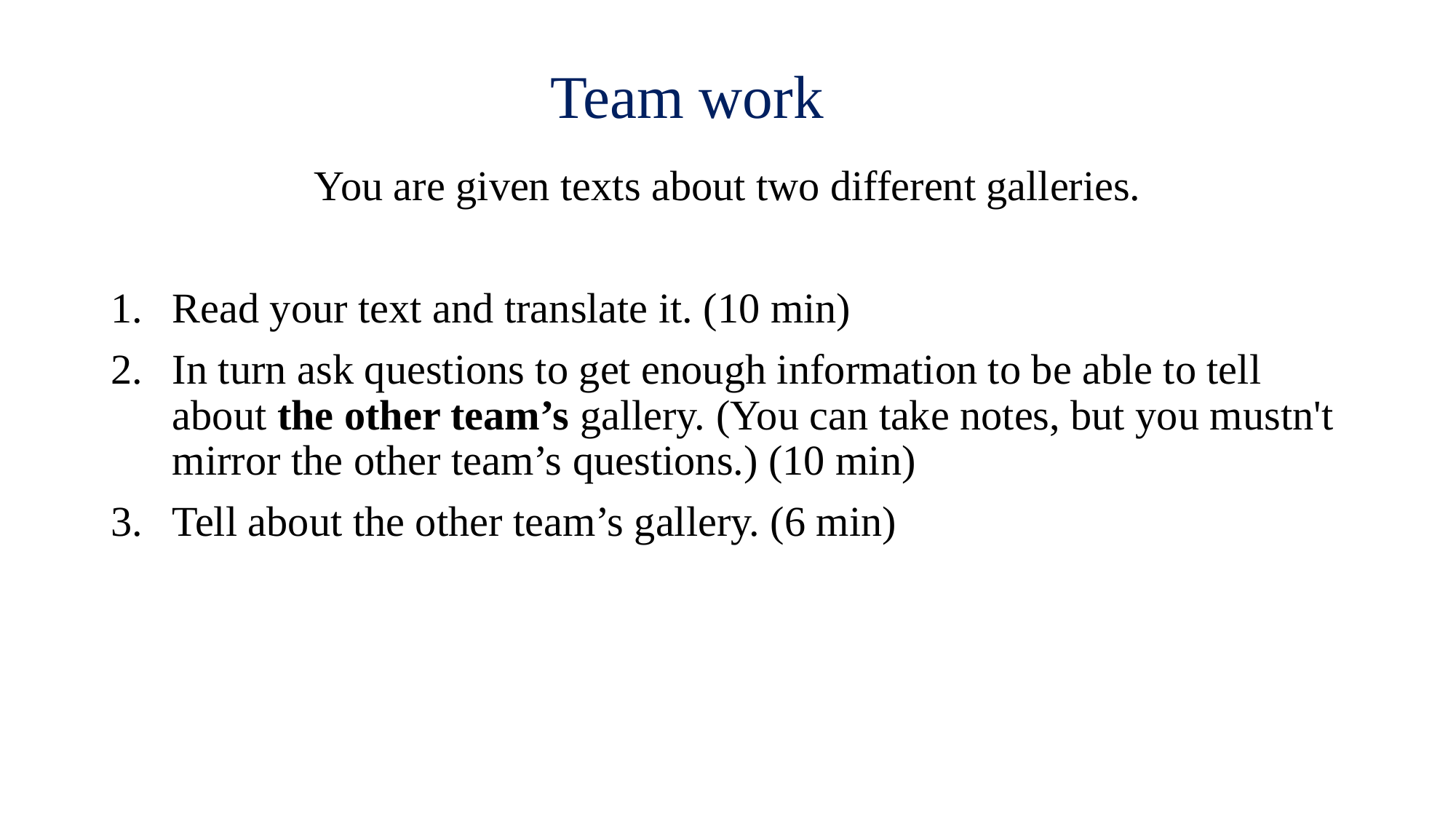

# Team work
You are given texts about two different galleries.

Read your text and translate it. (10 min)
In turn ask questions to get enough information to be able to tell about the other team’s gallery. (You can take notes, but you mustn't mirror the other team’s questions.) (10 min)
Tell about the other team’s gallery. (6 min)